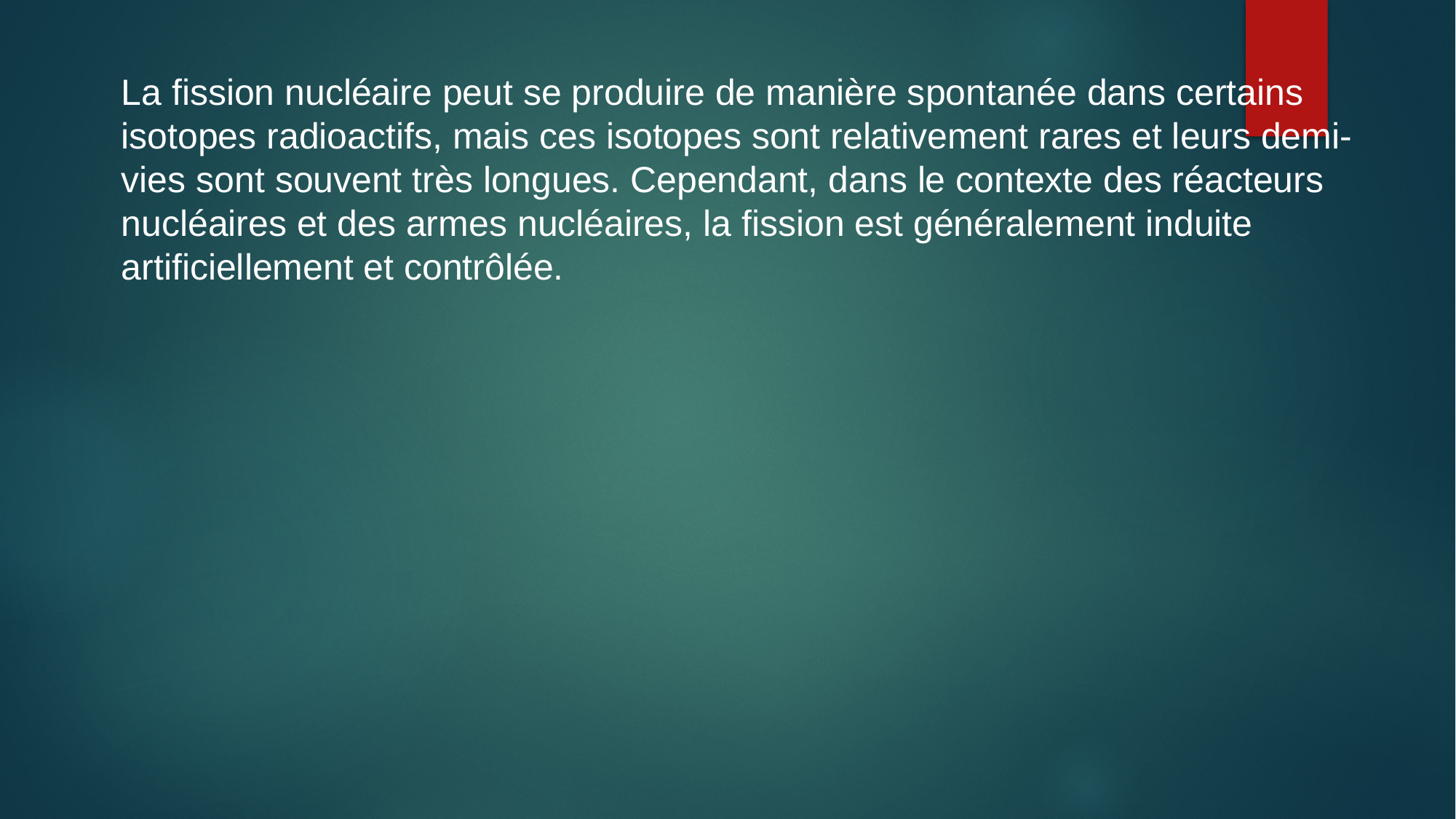

La fission nucléaire peut se produire de manière spontanée dans certains isotopes radioactifs, mais ces isotopes sont relativement rares et leurs demi-vies sont souvent très longues. Cependant, dans le contexte des réacteurs nucléaires et des armes nucléaires, la fission est généralement induite artificiellement et contrôlée.